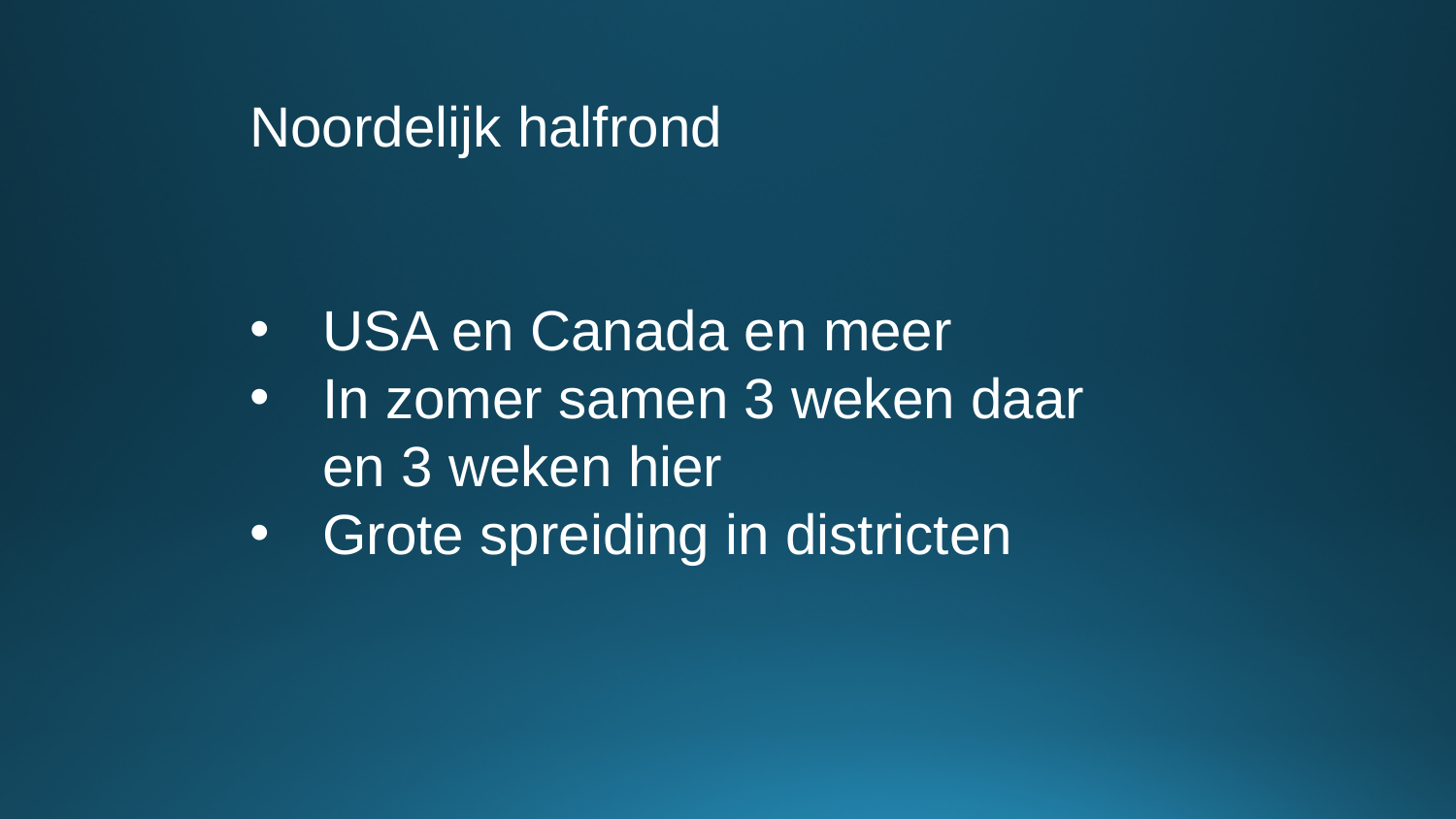

Noordelijk halfrond

USA en Canada en meer
In zomer samen 3 weken daar en 3 weken hier
Grote spreiding in districten